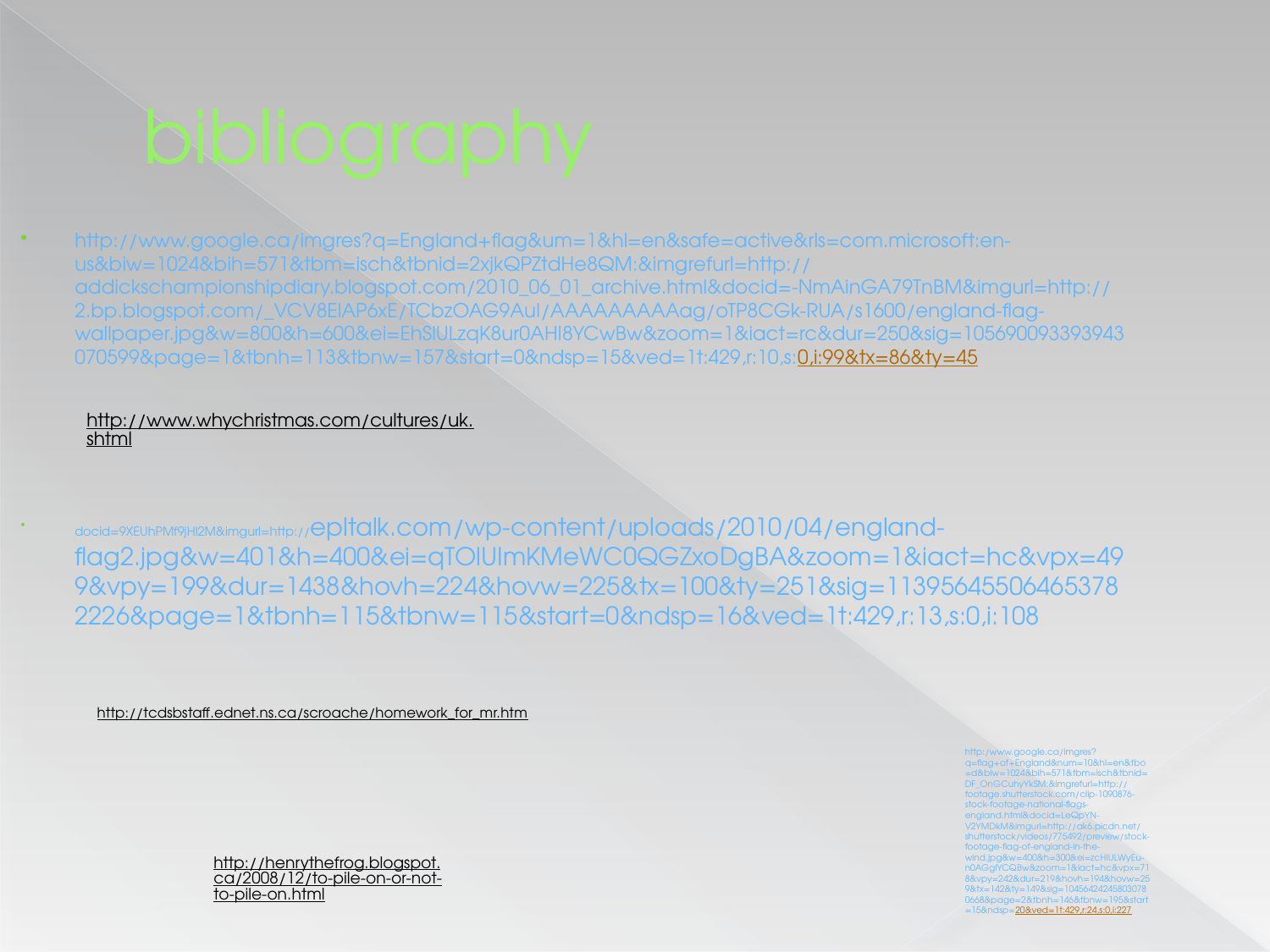

# bibliography
http://www.google.ca/imgres?q=England+flag&um=1&hl=en&safe=active&rls=com.microsoft:en-us&biw=1024&bih=571&tbm=isch&tbnid=2xjkQPZtdHe8QM:&imgrefurl=http://addickschampionshipdiary.blogspot.com/2010_06_01_archive.html&docid=-NmAinGA79TnBM&imgurl=http://2.bp.blogspot.com/_VCV8ElAP6xE/TCbzOAG9AuI/AAAAAAAAAag/oTP8CGk-RUA/s1600/england-flag-wallpaper.jpg&w=800&h=600&ei=EhSlULzqK8ur0AHI8YCwBw&zoom=1&iact=rc&dur=250&sig=105690093393943070599&page=1&tbnh=113&tbnw=157&start=0&ndsp=15&ved=1t:429,r:10,s:0,i:99&tx=86&ty=45

docid=9XEUhPMf9jHl2M&imgurl=http://epltalk.com/wp-content/uploads/2010/04/england-flag2.jpg&w=401&h=400&ei=qTOlUImKMeWC0QGZxoDgBA&zoom=1&iact=hc&vpx=499&vpy=199&dur=1438&hovh=224&hovw=225&tx=100&ty=251&sig=113956455064653782226&page=1&tbnh=115&tbnw=115&start=0&ndsp=16&ved=1t:429,r:13,s:0,i:108

http://www.whychristmas.com/cultures/uk.shtml
http://tcdsbstaff.ednet.ns.ca/scroache/homework_for_mr.htm
http:/www.google.ca/imgres?q=flag+of+England&num=10&hl=en&tbo=d&biw=1024&bih=571&tbm=isch&tbnid=DF_OnGCuhyYkSM:&imgrefurl=http://footage.shutterstock.com/clip-1090876-stock-footage-national-flags-england.html&docid=LeQpYN-V2YMDkM&imgurl=http://ak6.picdn.net/shutterstock/videos/775492/preview/stock-footage-flag-of-england-in-the-wind.jpg&w=400&h=300&ei=zcHIULWyEu-n0AGglYCQBw&zoom=1&iact=hc&vpx=718&vpy=242&dur=219&hovh=194&hovw=259&tx=142&ty=149&sig=104564242458030780668&page=2&tbnh=146&tbnw=195&start=15&ndsp=20&ved=1t:429,r:24,s:0,i:227
http://henrythefrog.blogspot.ca/2008/12/to-pile-on-or-not-to-pile-on.html